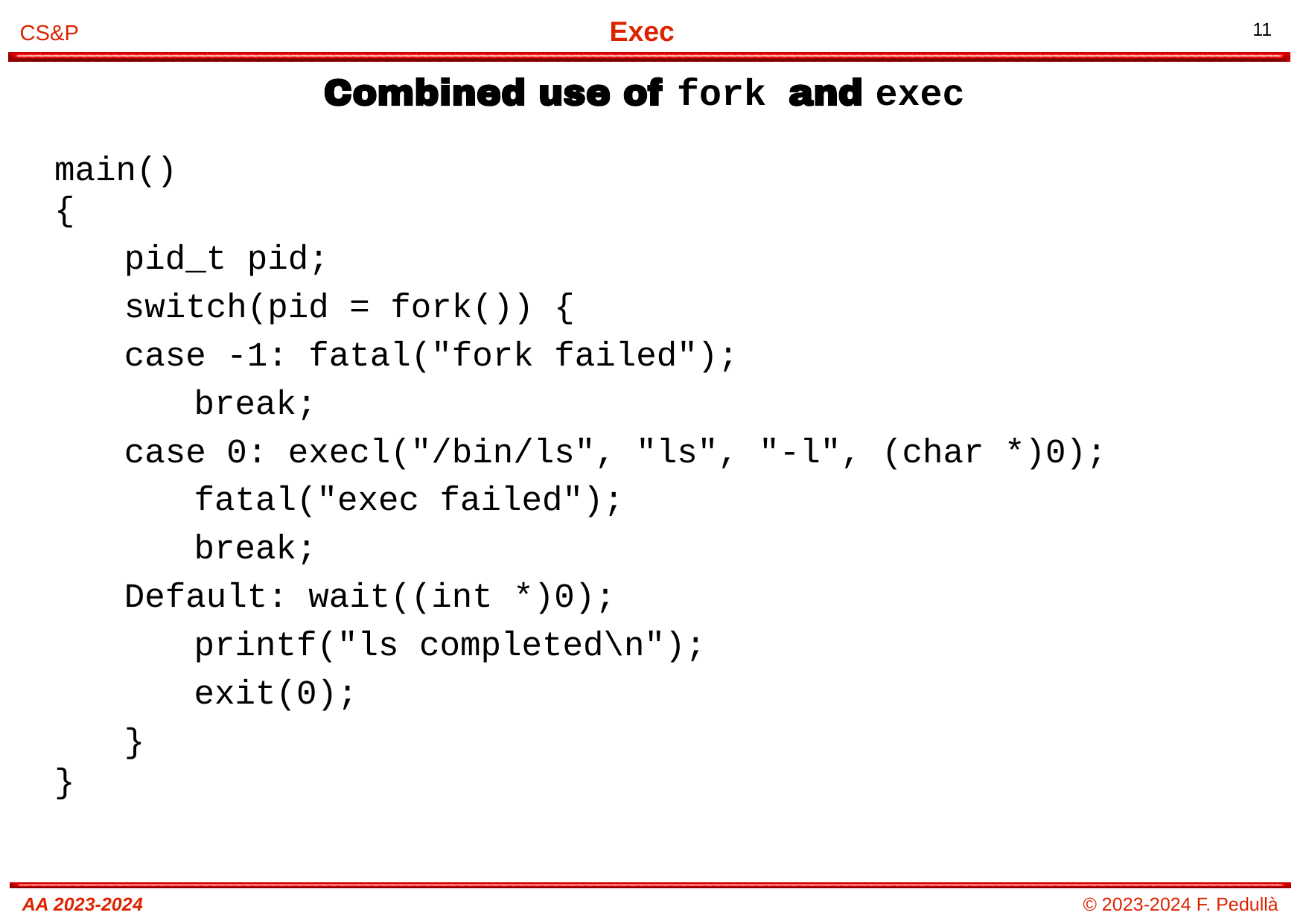

Combined use of fork and exec
# main()
{
pid_t pid;
switch(pid = fork()) {
case -1: fatal("fork failed");
break;
case 0: execl("/bin/ls", "ls", "-l", (char *)0);
fatal("exec failed");
break;
Default: wait((int *)0);
printf("ls completed\n");
exit(0);
}
}